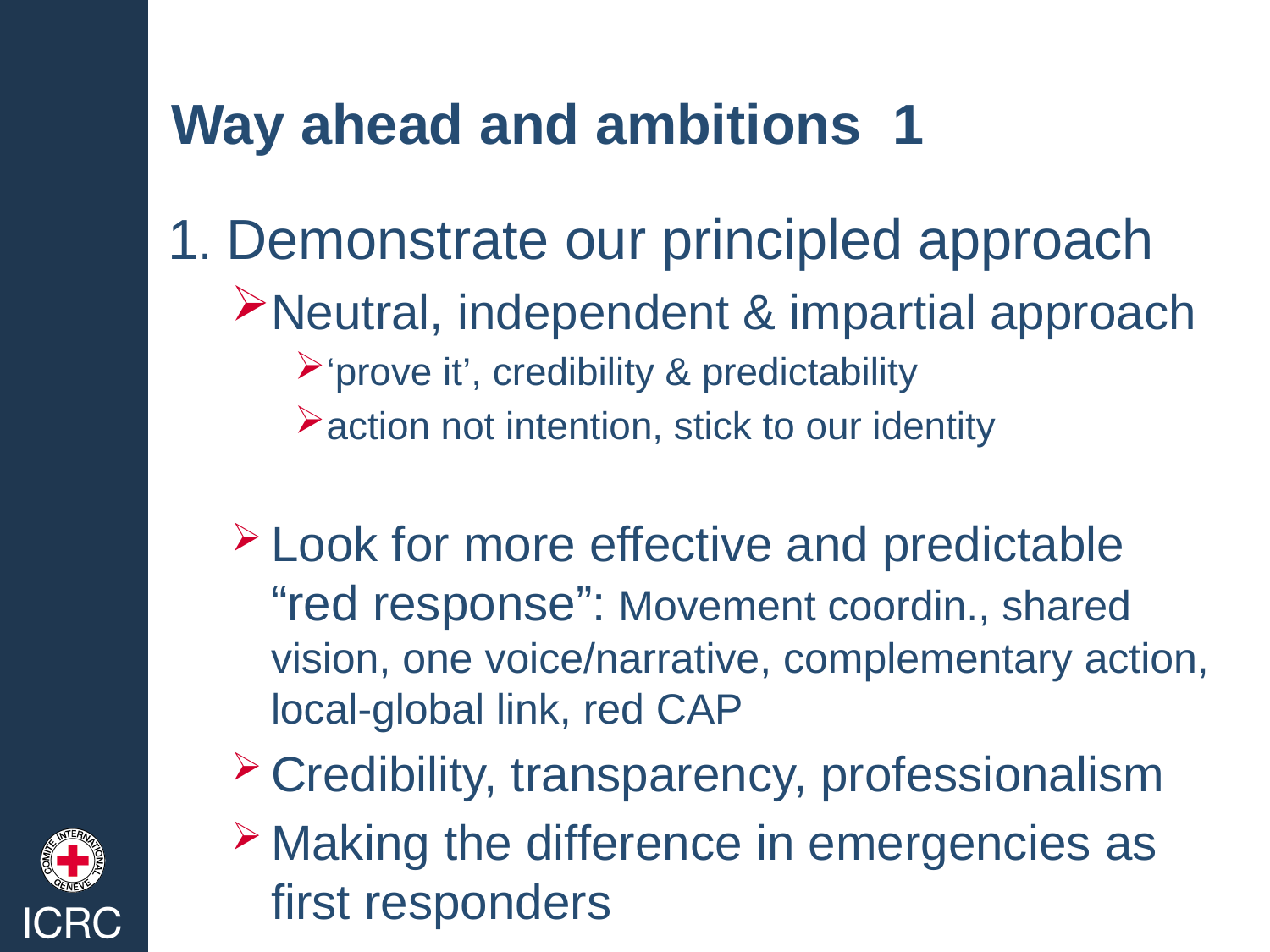

Way ahead and ambitions  1
1. Demonstrate our principled approach
Neutral, independent & impartial approach
‘prove it’, credibility & predictability
action not intention, stick to our identity

Look for more effective and predictable “red response”: Movement coordin., shared vision, one voice/narrative, complementary action, local-global link, red CAP
Credibility, transparency, professionalism
Making the difference in emergencies as first responders